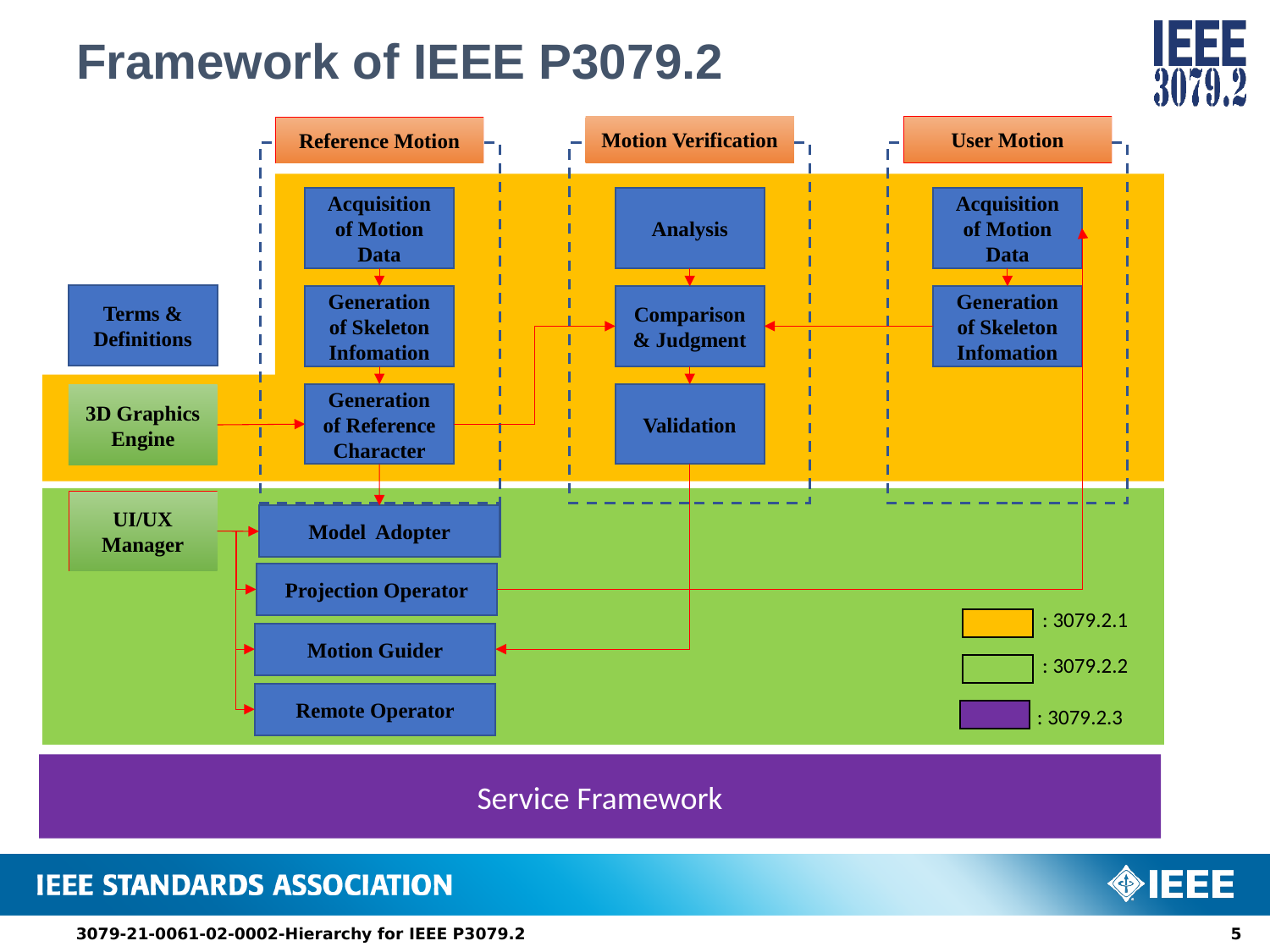

# Framework of IEEE P3079.2
Motion Verification
User Motion
Reference Motion

Acquisition of Motion Data
Analysis
Acquisition of Motion Data
Terms & Definitions
Generation of Skeleton Infomation
Comparison & Judgment
Generation of Skeleton Infomation

Generation of Reference Character
Validation
3D Graphics Engine

UI/UX Manager
Model  Adopter
Projection Operator
: 3079.2.1

Motion Guider
: 3079.2.2

Remote Operator
: 3079.2.3

Service Framework
3079-21-0061-02-0002-Hierarchy for IEEE P3079.2
5